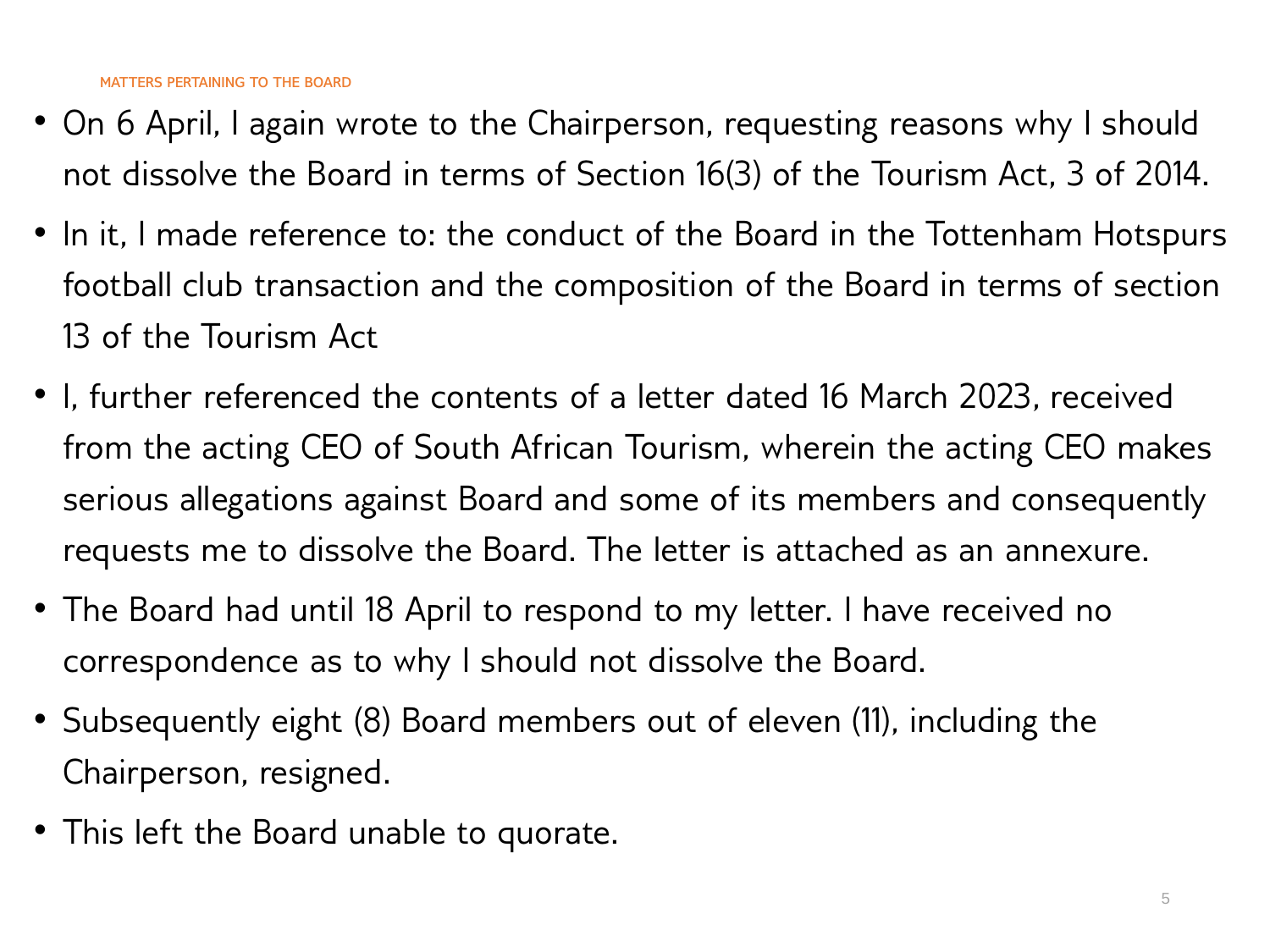

# MATTERS PERTAINING TO THE BOARD
On 6 April, I again wrote to the Chairperson, requesting reasons why I should not dissolve the Board in terms of Section 16(3) of the Tourism Act, 3 of 2014.
In it, I made reference to: the conduct of the Board in the Tottenham Hotspurs football club transaction and the composition of the Board in terms of section 13 of the Tourism Act
I, further referenced the contents of a letter dated 16 March 2023, received from the acting CEO of South African Tourism, wherein the acting CEO makes serious allegations against Board and some of its members and consequently requests me to dissolve the Board. The letter is attached as an annexure.
The Board had until 18 April to respond to my letter. I have received no correspondence as to why I should not dissolve the Board.
Subsequently eight (8) Board members out of eleven (11), including the Chairperson, resigned.
This left the Board unable to quorate.

5